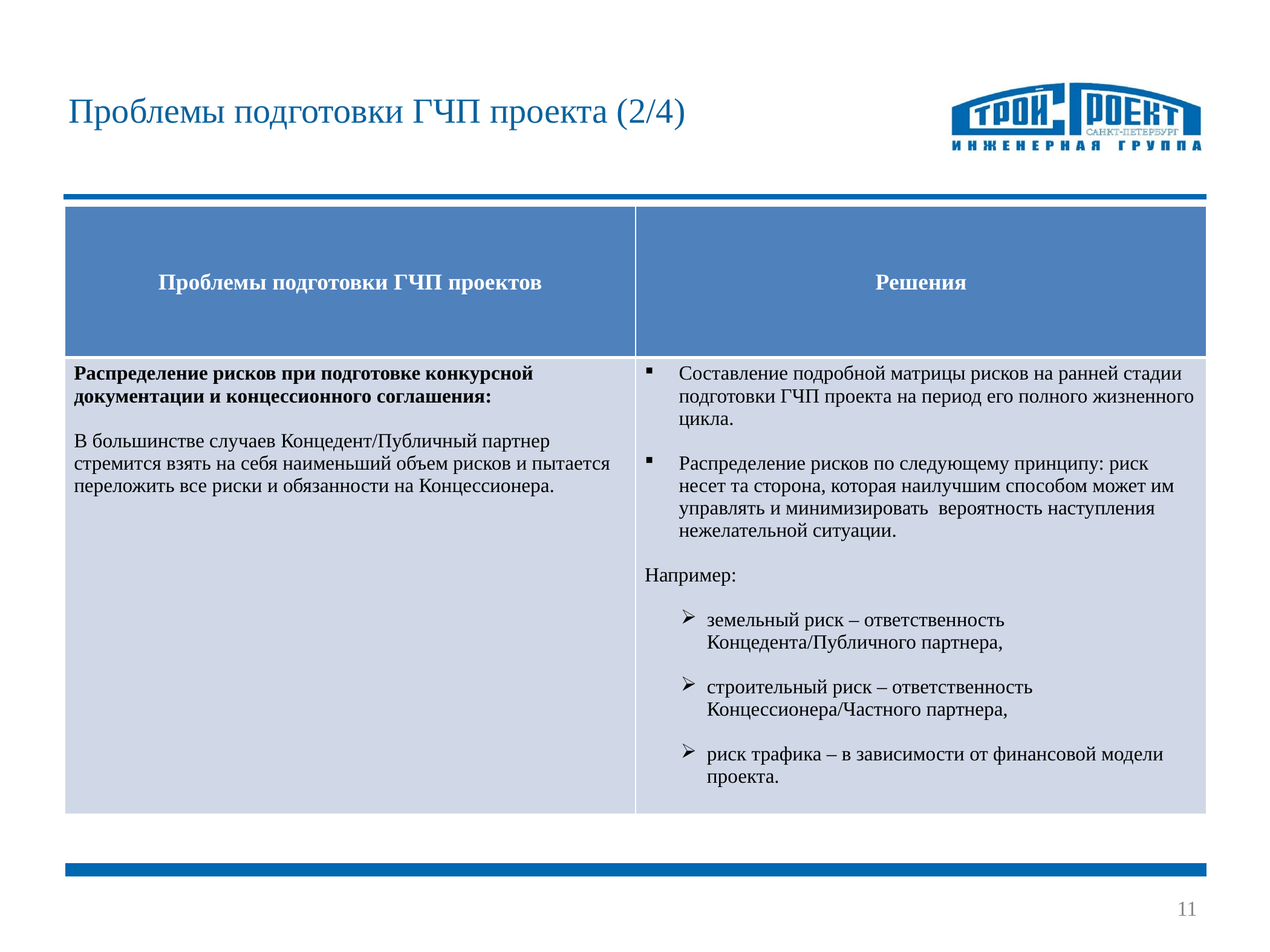

Проблемы подготовки ГЧП проекта (2/4)
| Проблемы подготовки ГЧП проектов | Решения |
| --- | --- |
| Распределение рисков при подготовке конкурсной документации и концессионного соглашения: В большинстве случаев Концедент/Публичный партнер стремится взять на себя наименьший объем рисков и пытается переложить все риски и обязанности на Концессионера. | Составление подробной матрицы рисков на ранней стадии подготовки ГЧП проекта на период его полного жизненного цикла. Распределение рисков по следующему принципу: риск несет та сторона, которая наилучшим способом может им управлять и минимизировать вероятность наступления нежелательной ситуации. Например: земельный риск – ответственность Концедента/Публичного партнера, строительный риск – ответственность Концессионера/Частного партнера, риск трафика – в зависимости от финансовой модели проекта. |
11